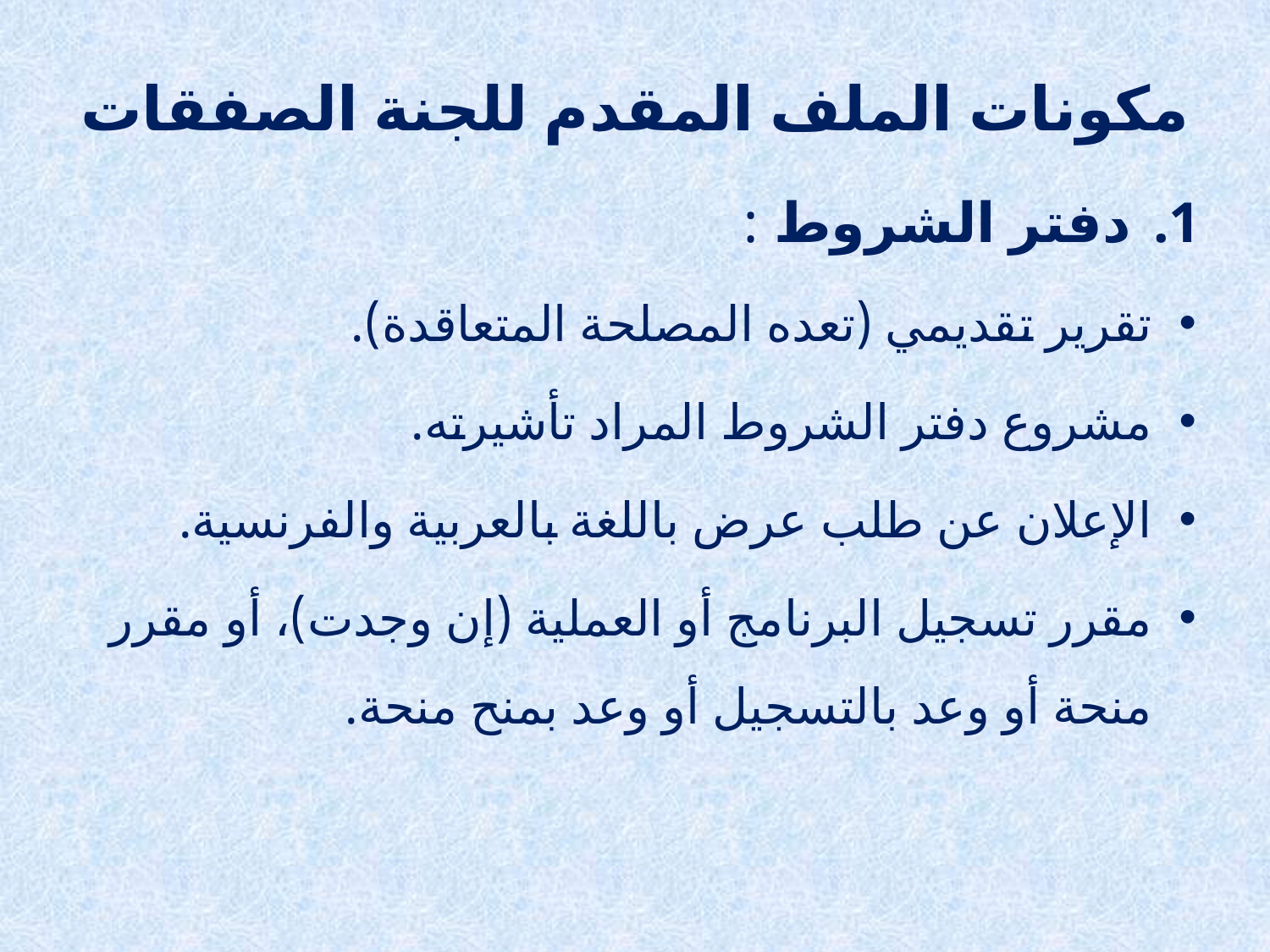

مكونات الملف المقدم للجنة الصفقات
دفتر الشروط :
تقرير تقديمي (تعده المصلحة المتعاقدة).
مشروع دفتر الشروط المراد تأشيرته.
الإعلان عن طلب عرض باللغة بالعربية والفرنسية.
مقرر تسجيل البرنامج أو العملية (إن وجدت)، أو مقرر منحة أو وعد بالتسجيل أو وعد بمنح منحة.